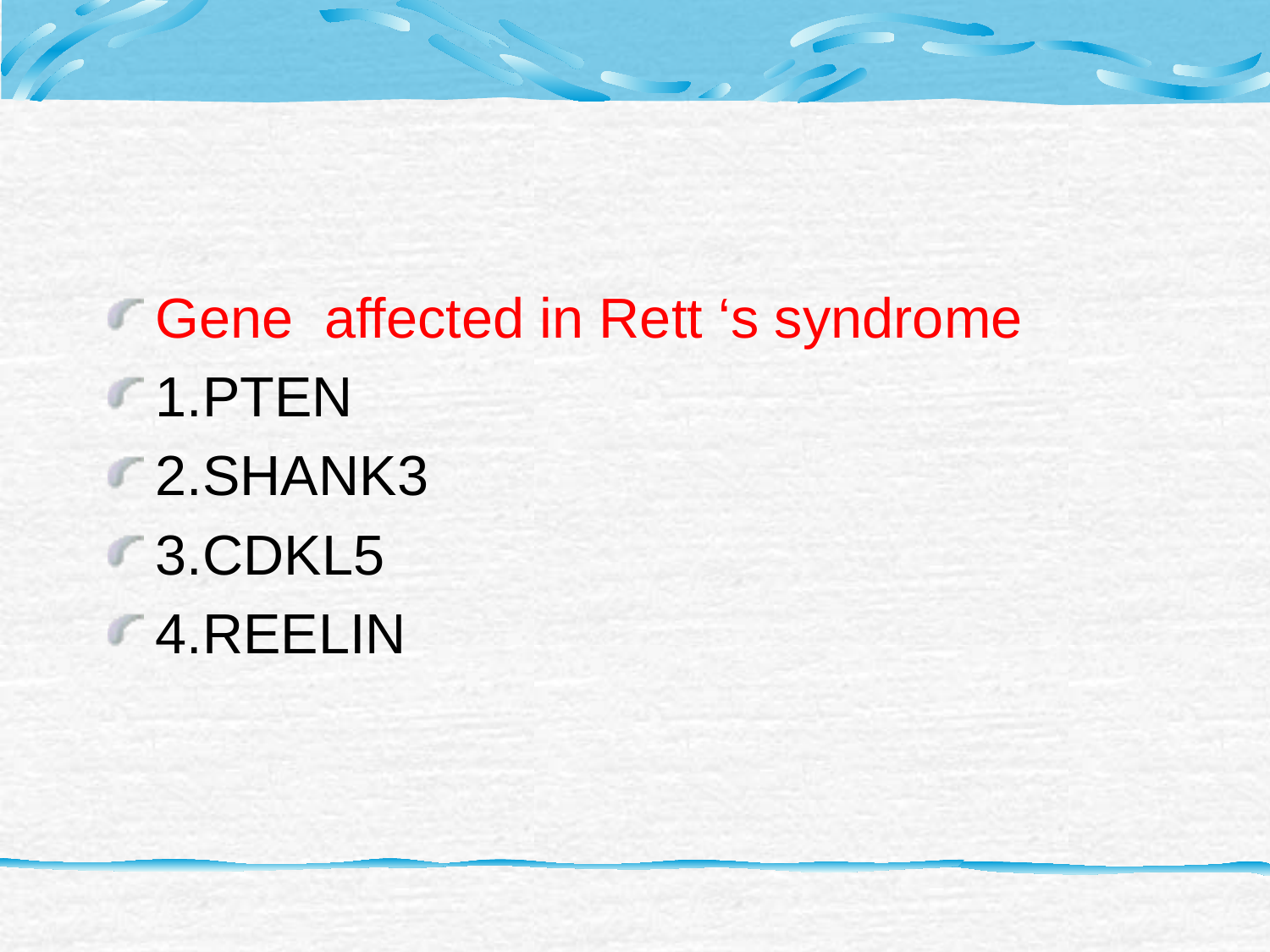

#
Gene  affected in Rett ‘s syndrome
1.PTEN
2.SHANK3
3.CDKL5
4.REELIN